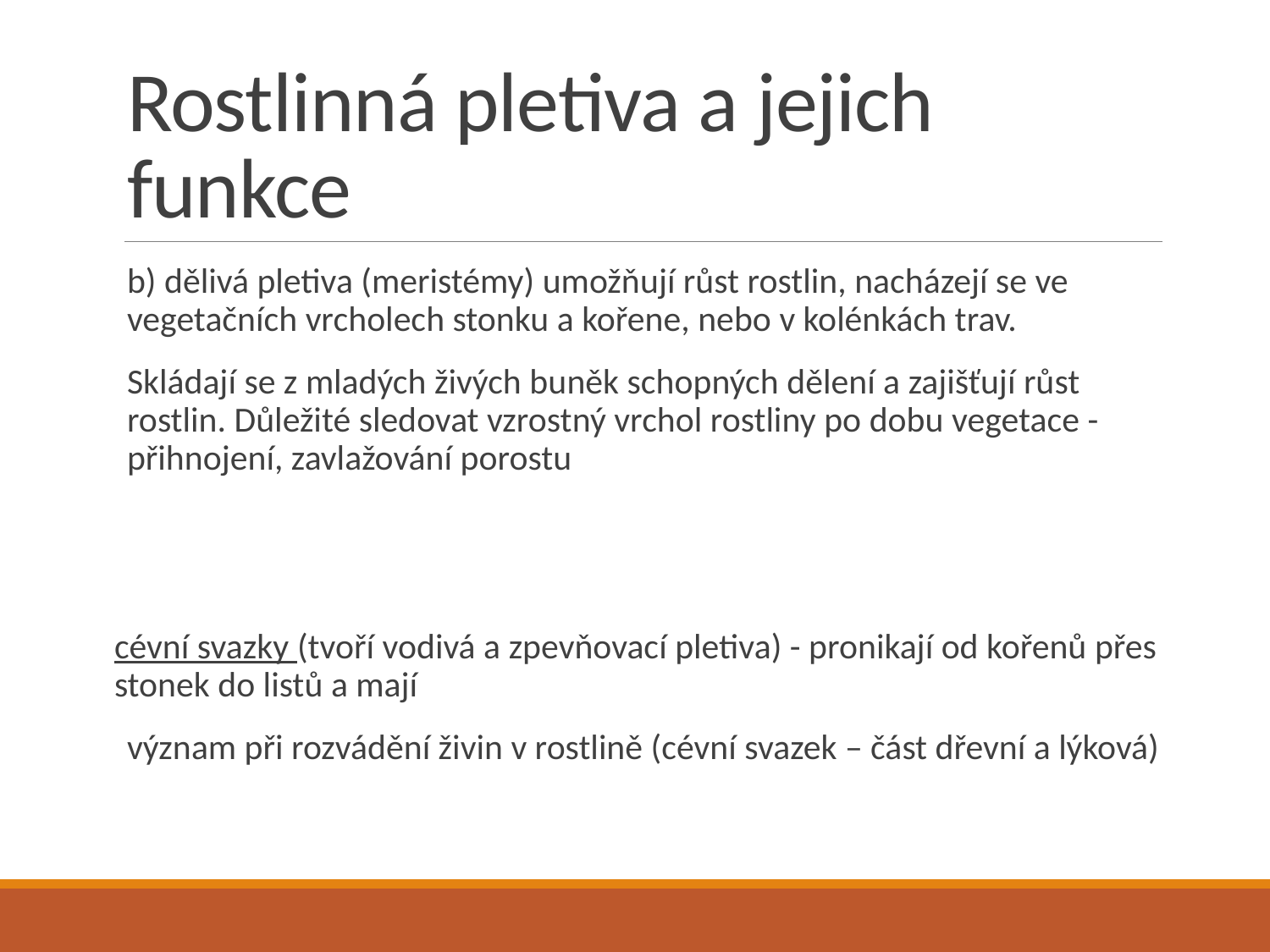

# Rostlinná pletiva a jejich funkce
b) dělivá pletiva (meristémy) umožňují růst rostlin, nacházejí se ve vegetačních vrcholech stonku a kořene, nebo v kolénkách trav.
Skládají se z mladých živých buněk schopných dělení a zajišťují růst rostlin. Důležité sledovat vzrostný vrchol rostliny po dobu vegetace - přihnojení, zavlažování porostu

cévní svazky (tvoří vodivá a zpevňovací pletiva) - pronikají od kořenů přes stonek do listů a mají
význam při rozvádění živin v rostlině (cévní svazek – část dřevní a lýková)